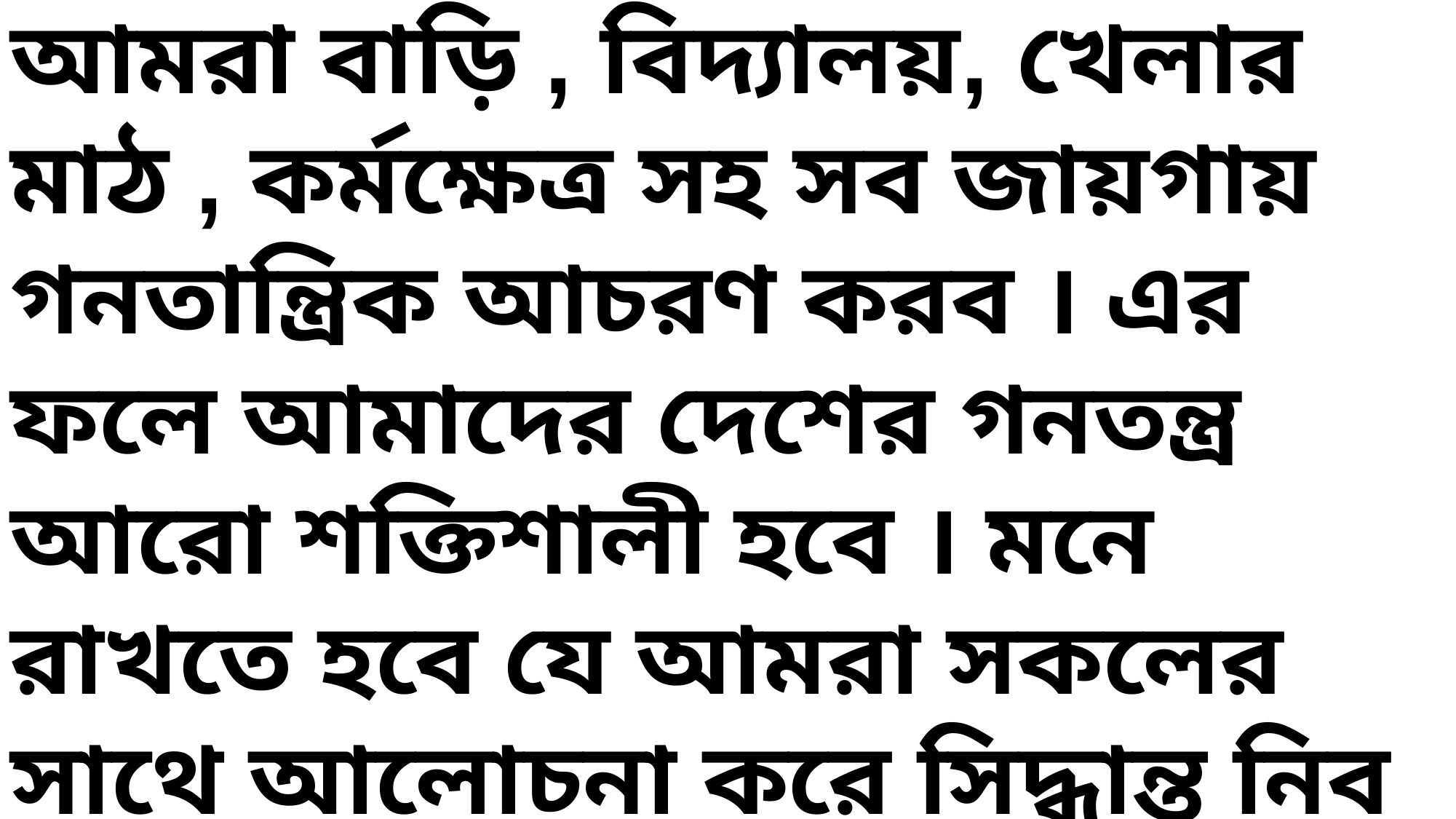

আমরা বাড়ি , বিদ্যালয়, খেলার মাঠ , কর্মক্ষেত্র সহ সব জায়গায় গনতান্ত্রিক আচরণ করব । এর ফলে আমাদের দেশের গনতন্ত্র আরো শক্তিশালী হবে । মনে রাখতে হবে যে আমরা সকলের সাথে আলোচনা করে সিদ্ধান্ত নিব ও পরস্পরের মতের প্রতি শ্রদ্ধাশীল হব ।